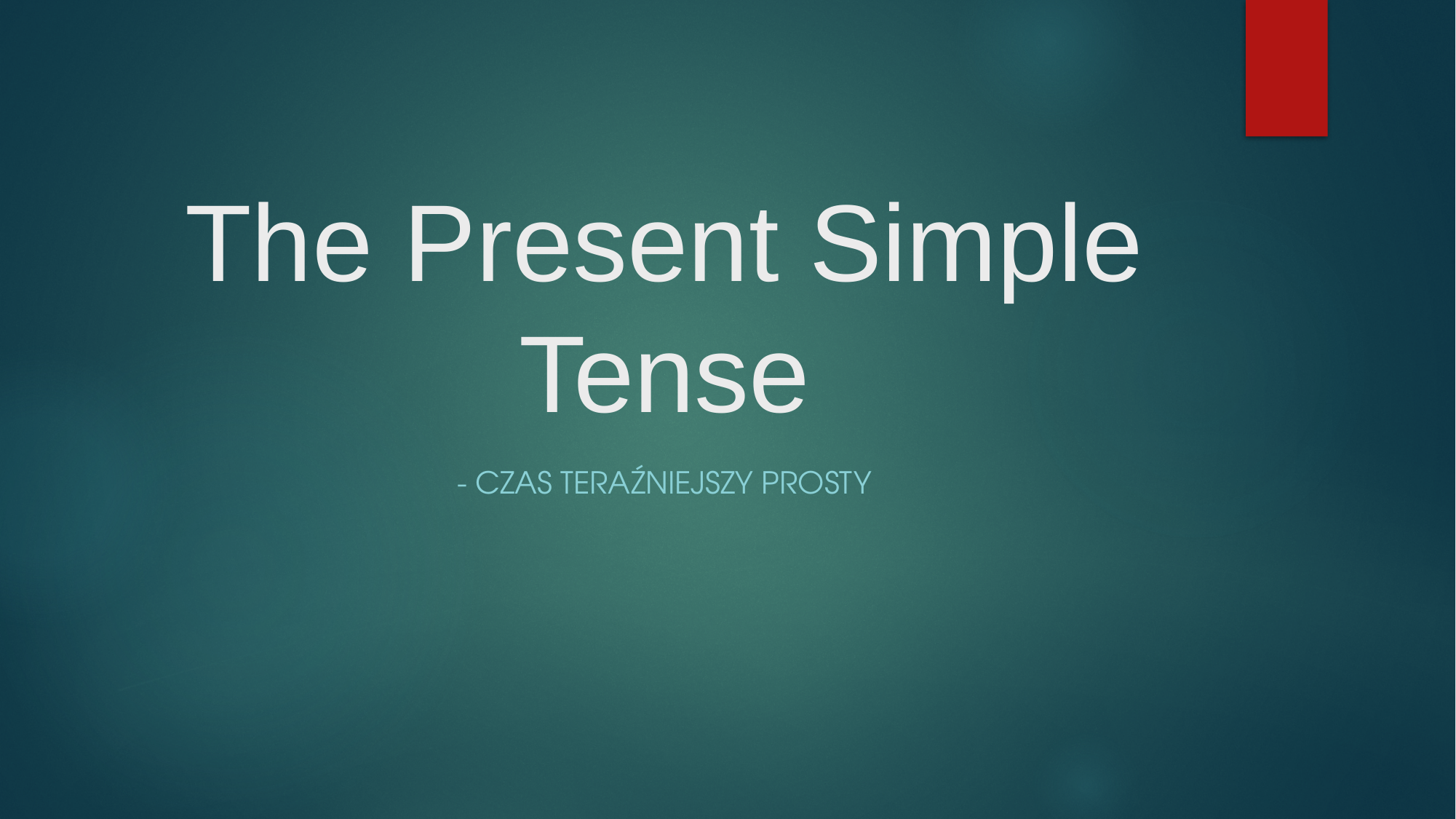

# The Present Simple Tense
- czas teraźniejszy prosty